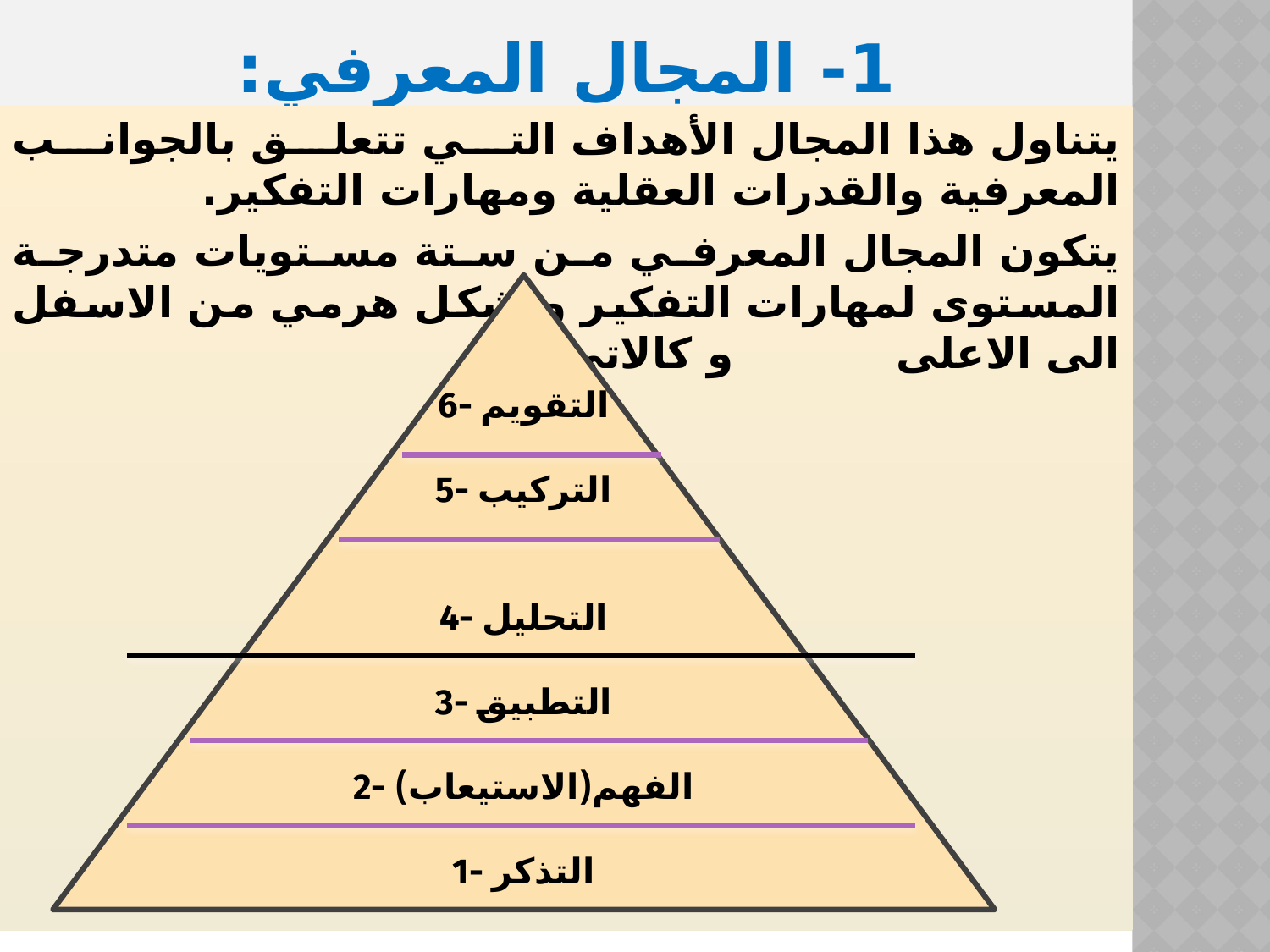

# 1- المجال المعرفي:
يتناول هذا المجال الأهداف التي تتعلق بالجوانب المعرفية والقدرات العقلية ومهارات التفكير.
يتكون المجال المعرفي من ستة مستويات متدرجة المستوى لمهارات التفكير وبشكل هرمي من الاسفل الى الاعلى           و كالاتي:

6- التقويم

5- التركيب

4- التحليل

3- التطبيق

2- الفهم(الاستيعاب)

1- التذكر